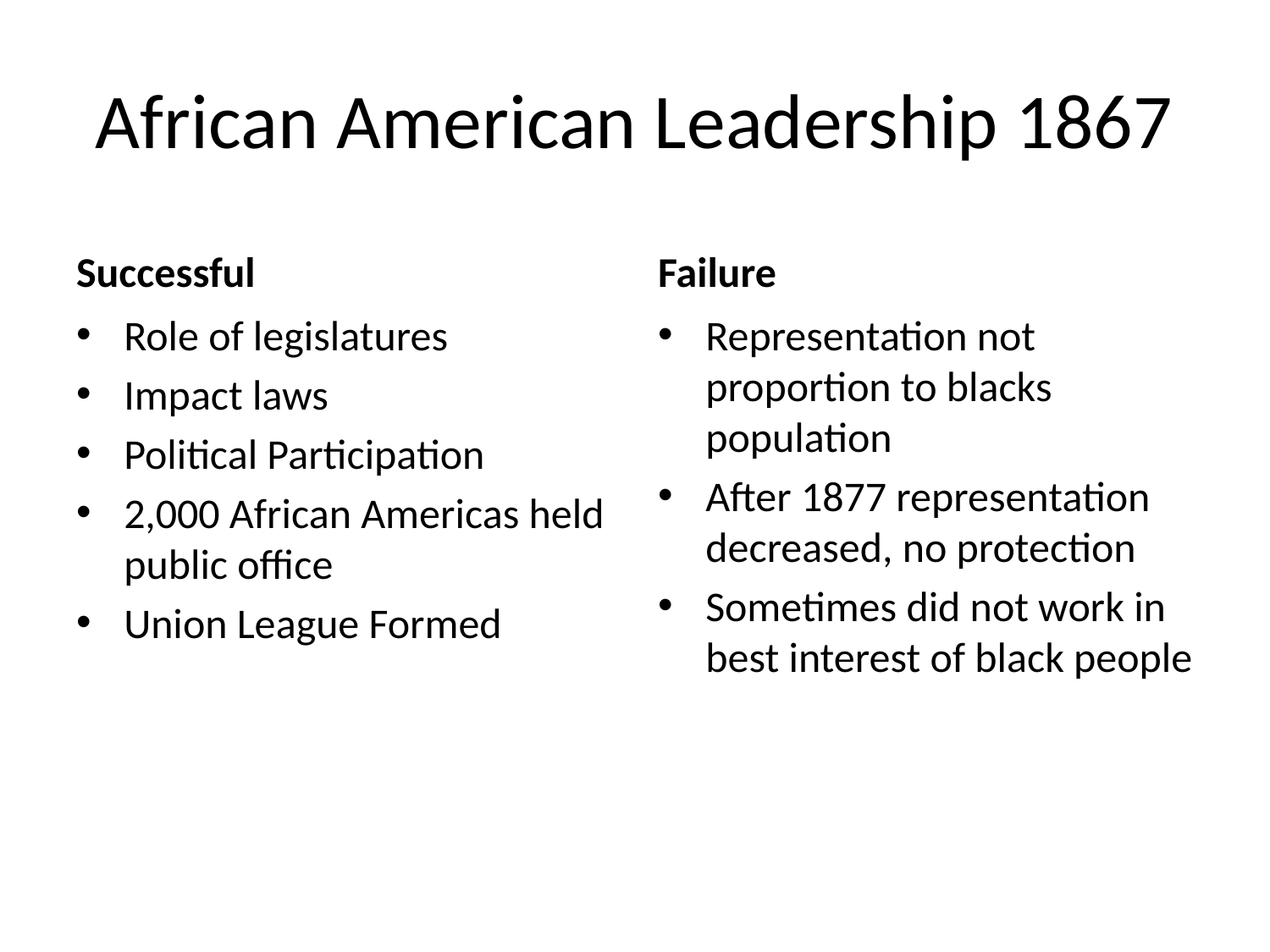

# African American Leadership 1867
Successful
Failure
Role of legislatures
Impact laws
Political Participation
2,000 African Americas held public office
Union League Formed
Representation not proportion to blacks population
After 1877 representation decreased, no protection
Sometimes did not work in best interest of black people